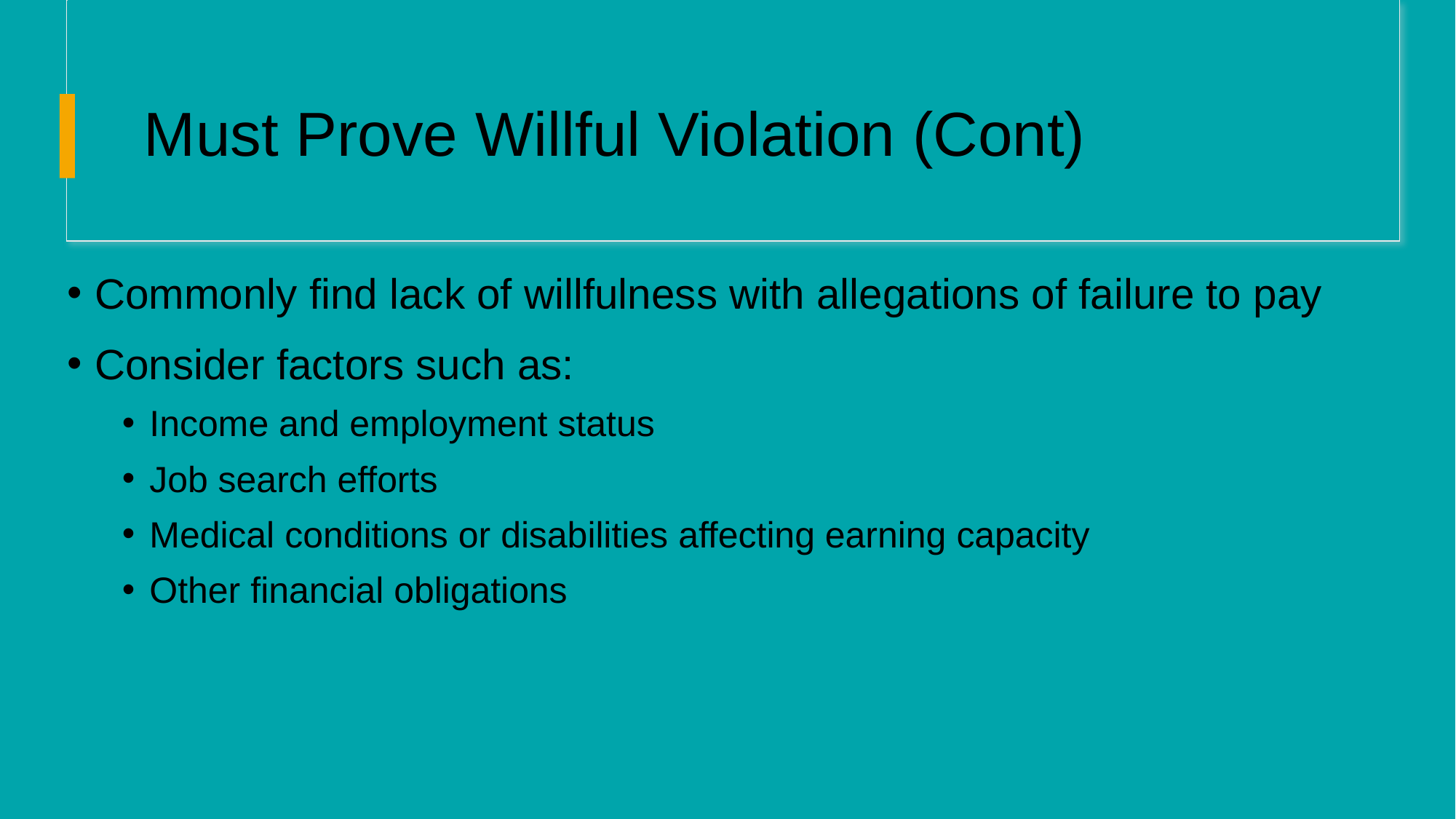

# Must Prove Willful Violation (Cont)
Commonly find lack of willfulness with allegations of failure to pay
Consider factors such as:
Income and employment status
Job search efforts
Medical conditions or disabilities affecting earning capacity
Other financial obligations